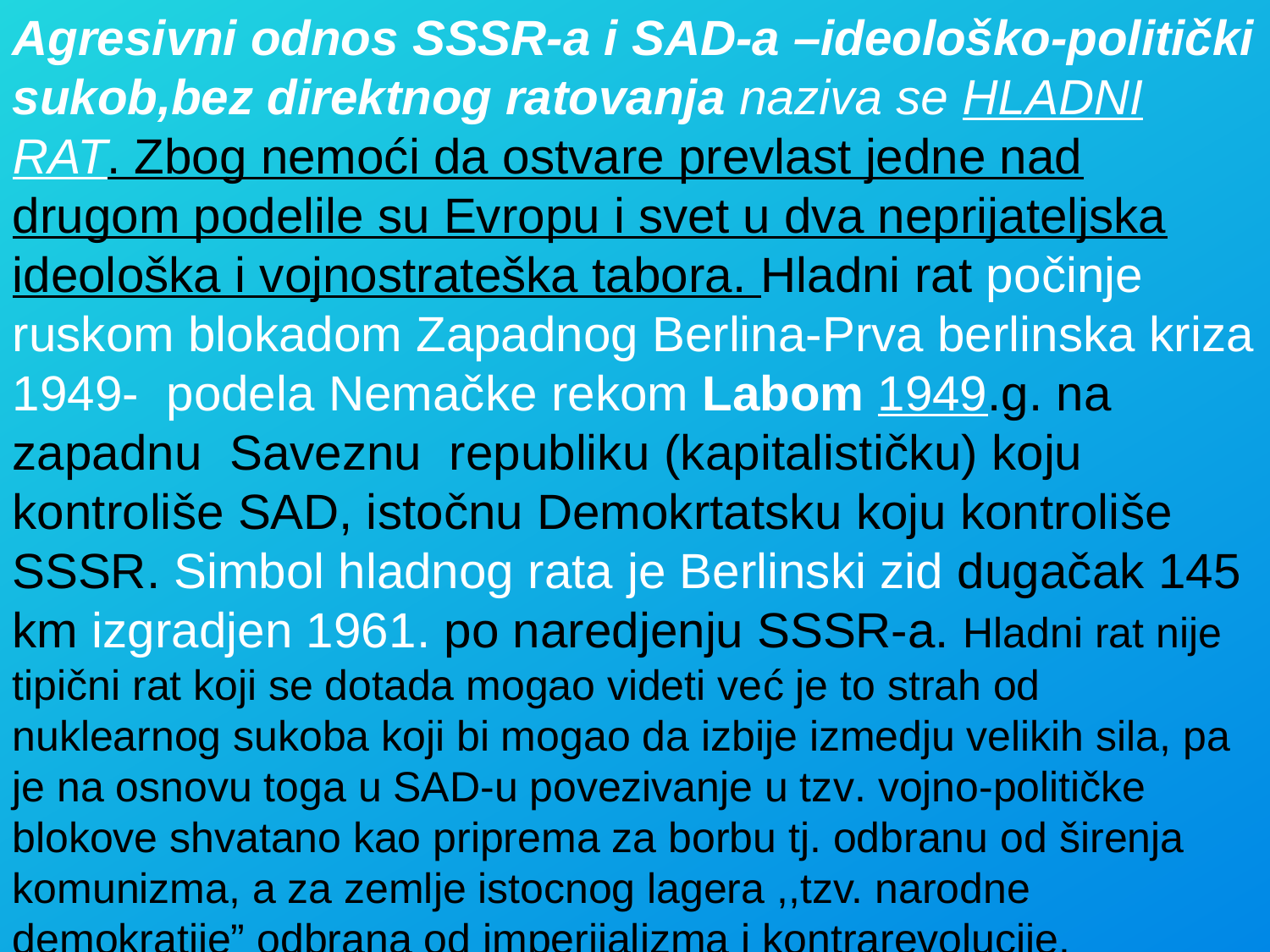

Agresivni odnos SSSR-a i SAD-a –ideološko-politički sukob,bez direktnog ratovanja naziva se HLADNI RAT. Zbog nemoći da ostvare prevlast jedne nad drugom podelile su Evropu i svet u dva neprijateljska ideološka i vojnostrateška tabora. Hladni rat počinje ruskom blokadom Zapadnog Berlina-Prva berlinska kriza 1949-  podela Nemačke rekom Labom 1949.g. na zapadnu  Saveznu  republiku (kapitalističku) koju kontroliše SAD, istočnu Demokrtatsku koju kontroliše SSSR. Simbol hladnog rata je Berlinski zid dugačak 145 km izgradjen 1961. po naredjenju SSSR-a. Hladni rat nije tipični rat koji se dotada mogao videti već je to strah od nuklearnog sukoba koji bi mogao da izbije izmedju velikih sila, pa je na osnovu toga u SAD-u povezivanje u tzv. vojno-političke blokove shvatano kao priprema za borbu tj. odbranu od širenja komunizma, a za zemlje istocnog lagera ,,tzv. narodne demokratije” odbrana od imperijalizma i kontrarevolucije. Spuštena je Gvozdena zavesa izmedju slobodnog sveta i komunizma -Čerčil.